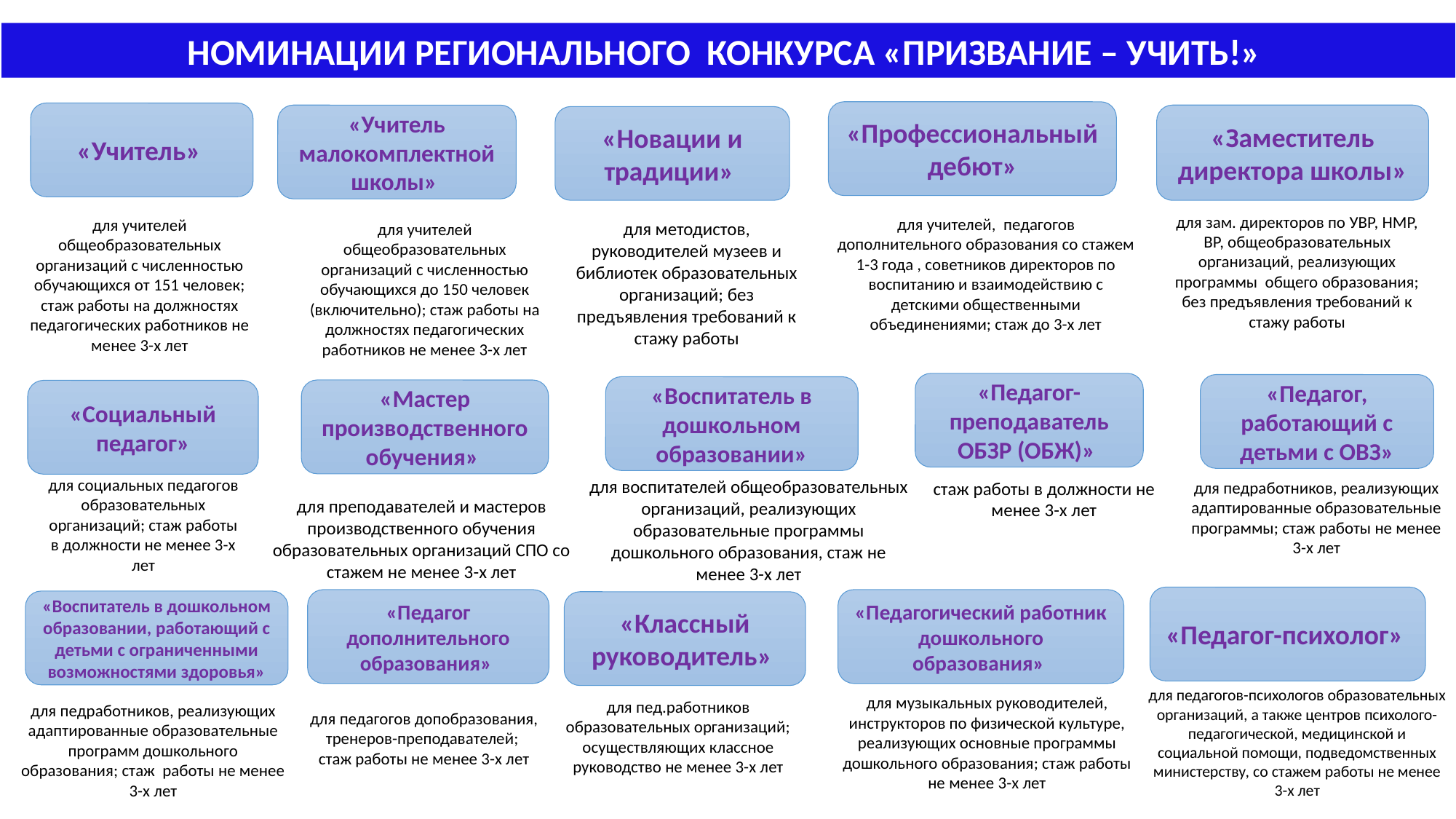

НОМИНАЦИИ РЕГИОНАЛЬНОГО  КОНКУРСА «ПРИЗВАНИЕ - УЧИТЬ!»
НОМИНАЦИИ РЕГИОНАЛЬНОГО  КОНКУРСА «ПРИЗВАНИЕ – УЧИТЬ!»
«Профессиональный дебют»
«Учитель»
«Учитель малокомплектной школы»
«Заместитель директора школы»
«Новации и традиции»
для учителей общеобразовательных организаций с численностью обучающихся от 151 человек; стаж работы на должностях педагогических работников не менее 3-х лет
для методистов, руководителей музеев и библиотек образовательных организаций; без предъявления требований к стажу работы
для зам. директоров по УВР, НМР, ВР, общеобразовательных организаций, реализующих программы  общего образования; без предъявления требований к стажу работы
для учителей,  педагогов дополнительного образования со стажем 1-3 года , советников директоров по воспитанию и взаимодействию с детскими общественными объединениями; стаж до 3-х лет
для учителей общеобразовательных организаций с численностью обучающихся до 150 человек (включительно); стаж работы на должностях педагогических работников не менее 3-х лет
«Педагог-преподаватель ОБЗР (ОБЖ)»
«Педагог, работающий с детьми c ОВЗ»
«Воспитатель в дошкольном образовании»
«Мастер производственного обучения»
«Социальный педагог»
стаж работы в должности не менее 3-х лет
для педработников, реализующих адаптированные образовательные программы; стаж работы не менее 3-х лет
для воспитателей общеобразовательных организаций, реализующих образовательные программы дошкольного образования, стаж не менее 3-х лет
для социальных педагогов образовательных организаций; стаж работы в должности не менее 3-х лет
для преподавателей и мастеров производственного обучения образовательных организаций СПО со стажем не менее 3-х лет
«Педагог-психолог»
«Педагогический работник дошкольного образования»
«Педагог дополнительного образования»
«Воспитатель в дошкольном образовании, работающий с детьми с ограниченными возможностями здоровья»
«Классный руководитель»
для педагогов допобразования, тренеров-преподавателей;
стаж работы не менее 3-х лет
для пед.работников образовательных организаций; осуществляющих классное руководство не менее 3-х лет
для музыкальных руководителей, инструкторов по физической культуре, реализующих основные программы дошкольного образования; стаж работы не менее 3-х лет
для педработников, реализующих адаптированные образовательные программ дошкольного образования; стаж  работы не менее 3-х лет
для педагогов-психологов образовательных организаций, а также центров психолого-педагогической, медицинской и социальной помощи, подведомственных министерству, со стажем работы не менее 3-х лет